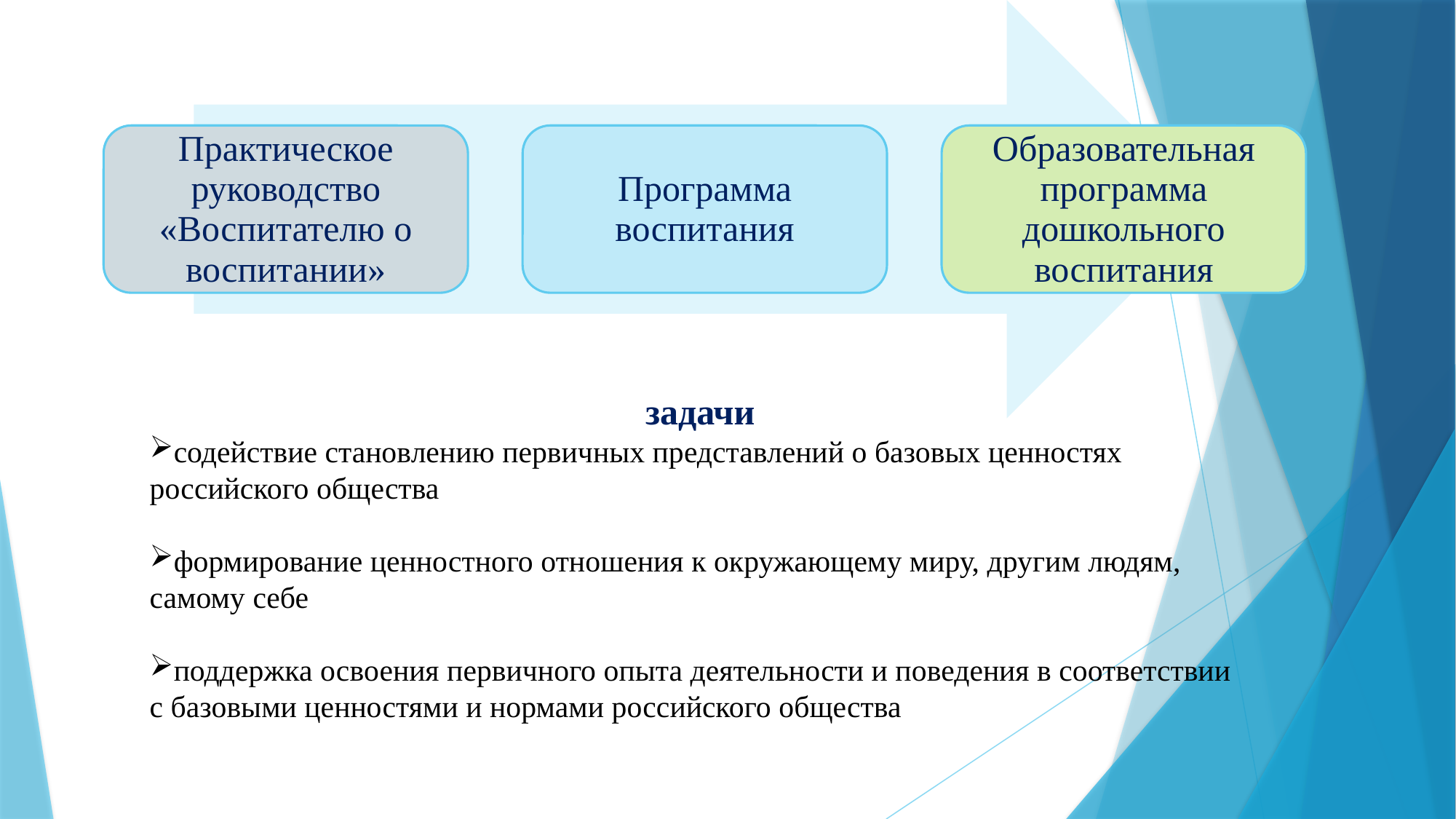

Практическое руководство «Воспитателю о воспитании»
Программа воспитания
Образовательная программа дошкольного воспитания
задачи
содействие становлению первичных представлений о базовых ценностях российского общества

формирование ценностного отношения к окружающему миру, другим людям, самому себе

поддержка освоения первичного опыта деятельности и поведения в соответствии с базовыми ценностями и нормами российского общества